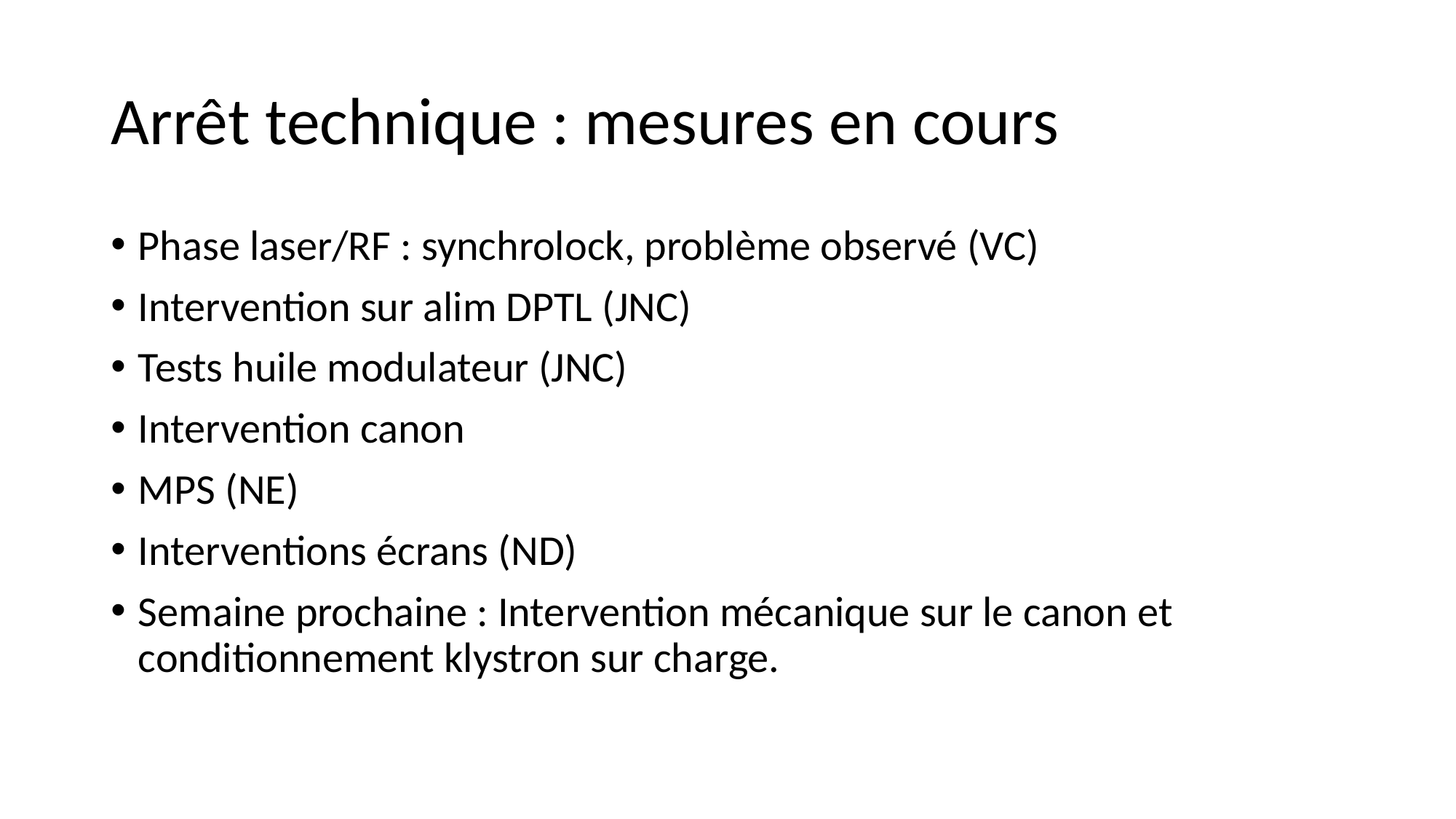

# Arrêt technique : mesures en cours
Phase laser/RF : synchrolock, problème observé (VC)
Intervention sur alim DPTL (JNC)
Tests huile modulateur (JNC)
Intervention canon
MPS (NE)
Interventions écrans (ND)
Semaine prochaine : Intervention mécanique sur le canon et conditionnement klystron sur charge.